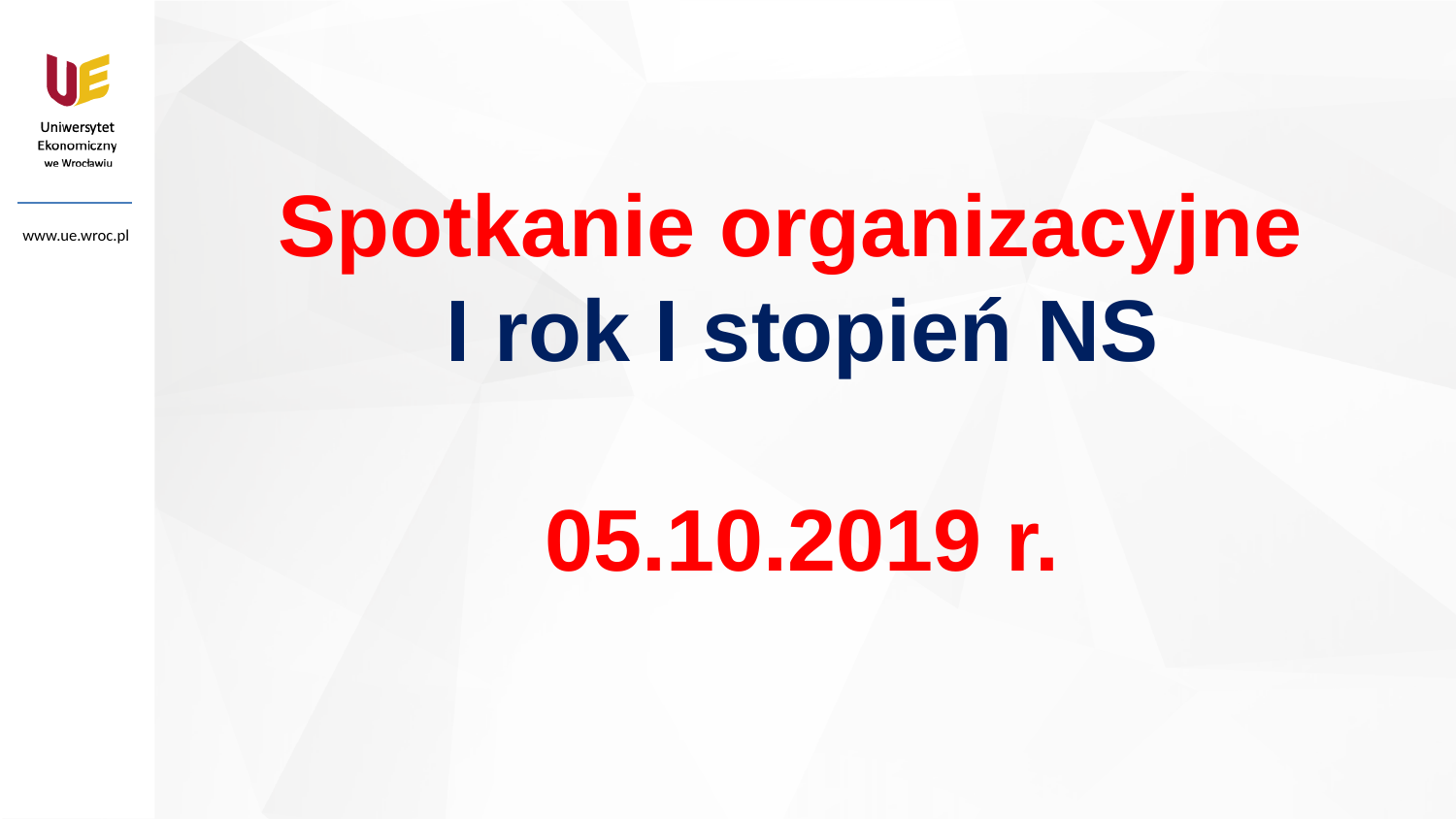

# Spotkanie organizacyjne I rok I stopień NS 05.10.2019 r.